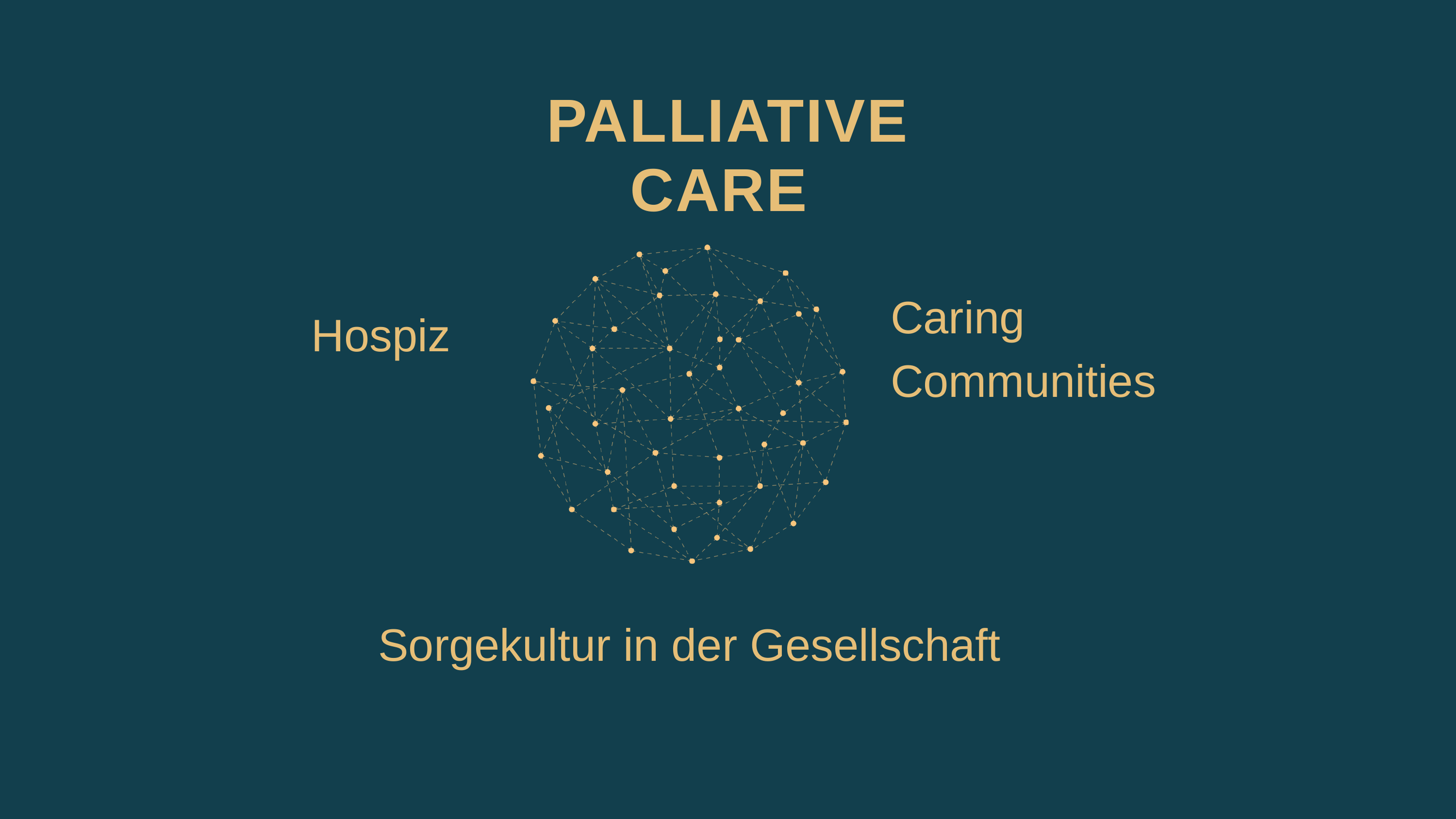

PALLIATIVE CARE

Caring Communities
Hospiz
Sorgekultur in der Gesellschaft